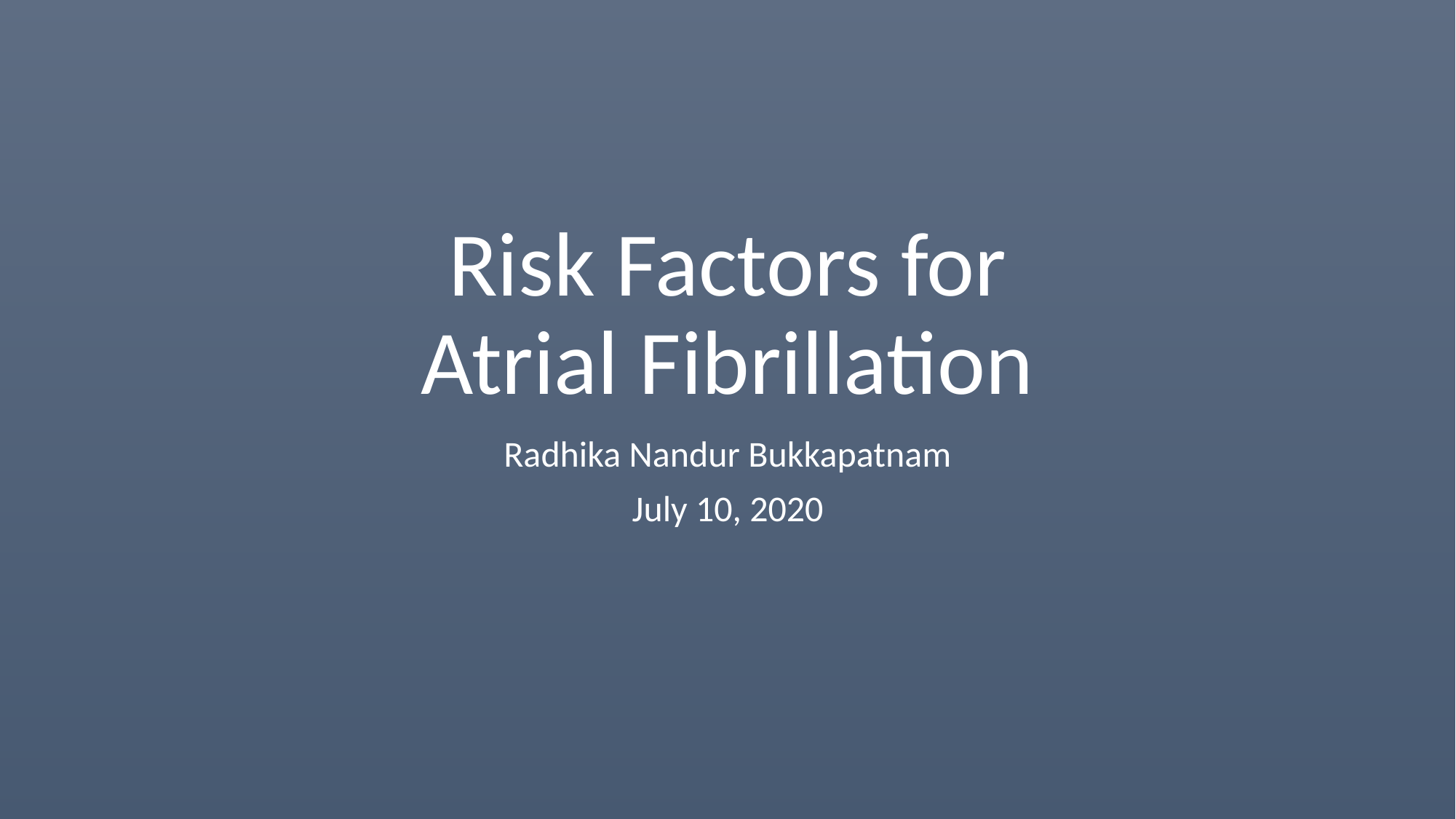

# Risk Factors for Atrial Fibrillation
Radhika Nandur Bukkapatnam
July 10, 2020